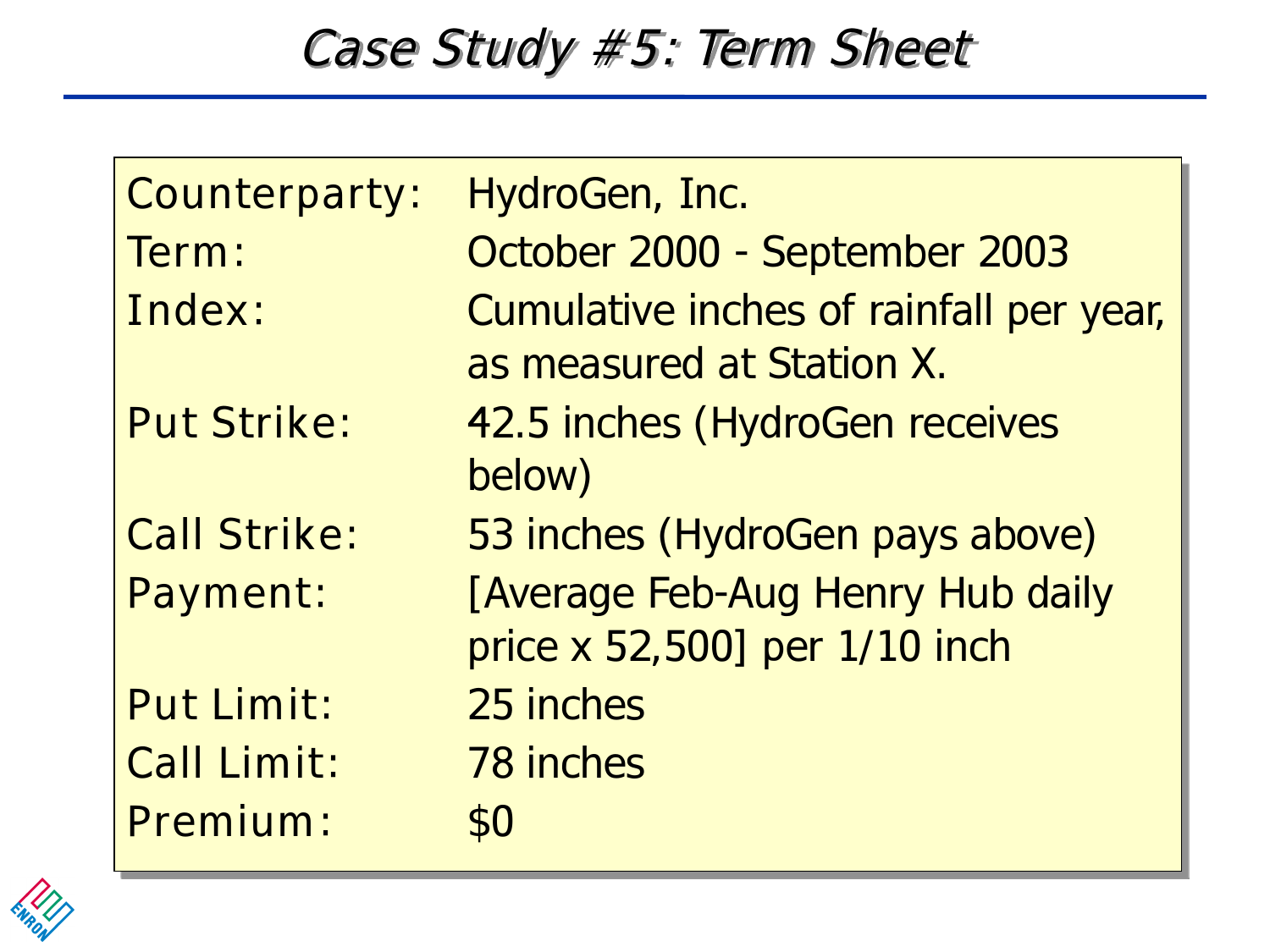

Case Study #5: Term Sheet

# Counterparty:	HydroGen, Inc.
Term:	October 2000 - September 2003
Index:	Cumulative inches of rainfall per year, as measured at Station X.
Put Strike:	42.5 inches (HydroGen receives below)
Call Strike:	53 inches (HydroGen pays above)
Payment:	[Average Feb-Aug Henry Hub daily price x 52,500] per 1/10 inch
Put Limit:	25 inches
Call Limit:	78 inches
Premium:	$0